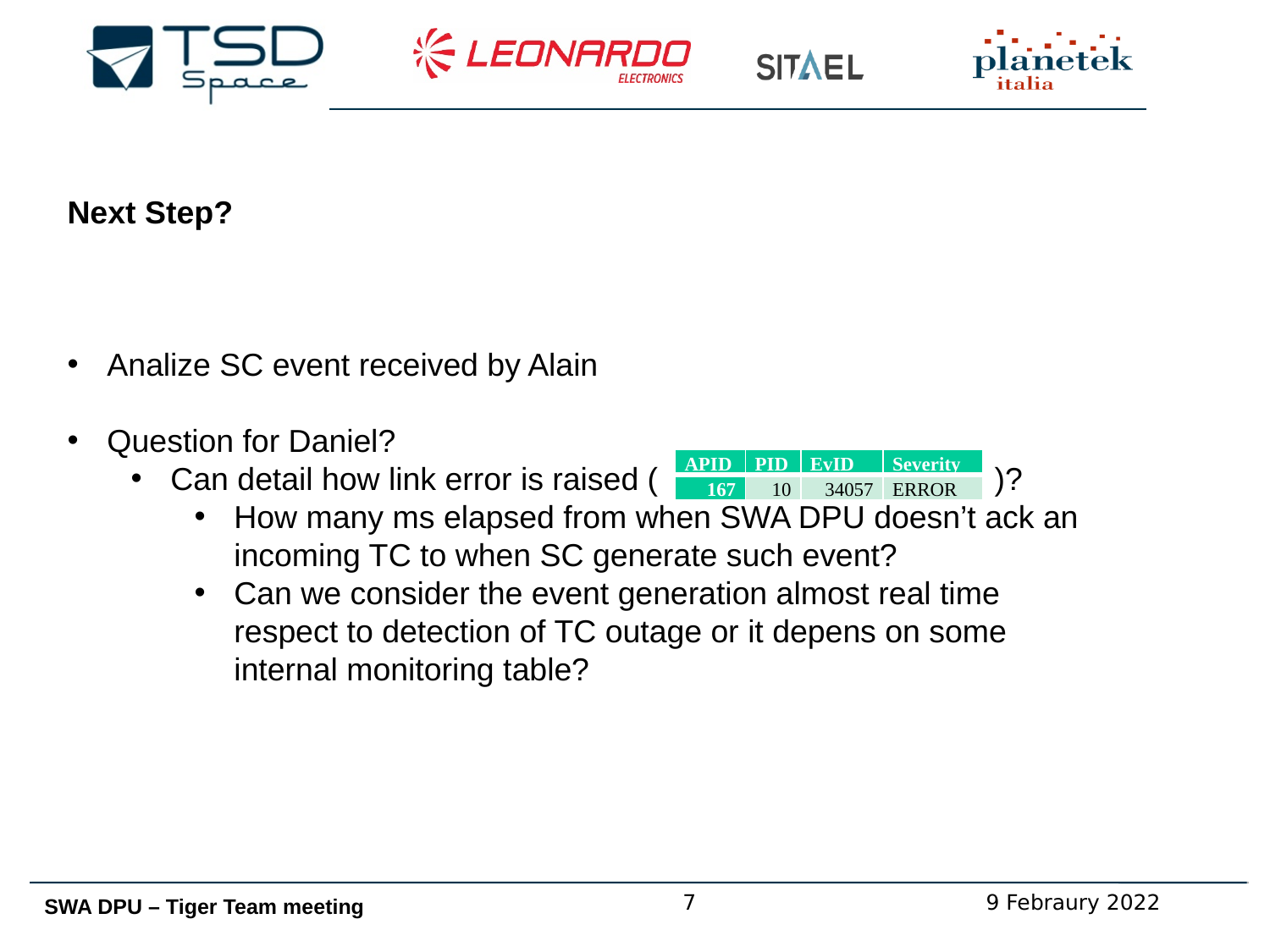

Next Step?

Analize SC event received by Alain

Question for Daniel?
Can detail how link error is raised (                                      )?
How many ms elapsed from when SWA DPU doesn’t ack an incoming TC to when SC generate such event?
Can we consider the event generation almost real time respect to detection of TC outage or it depens on some internal monitoring table?

| APID | PID | EvID | Severity |
| --- | --- | --- | --- |
| 167 | 10 | 34057 | ERROR |